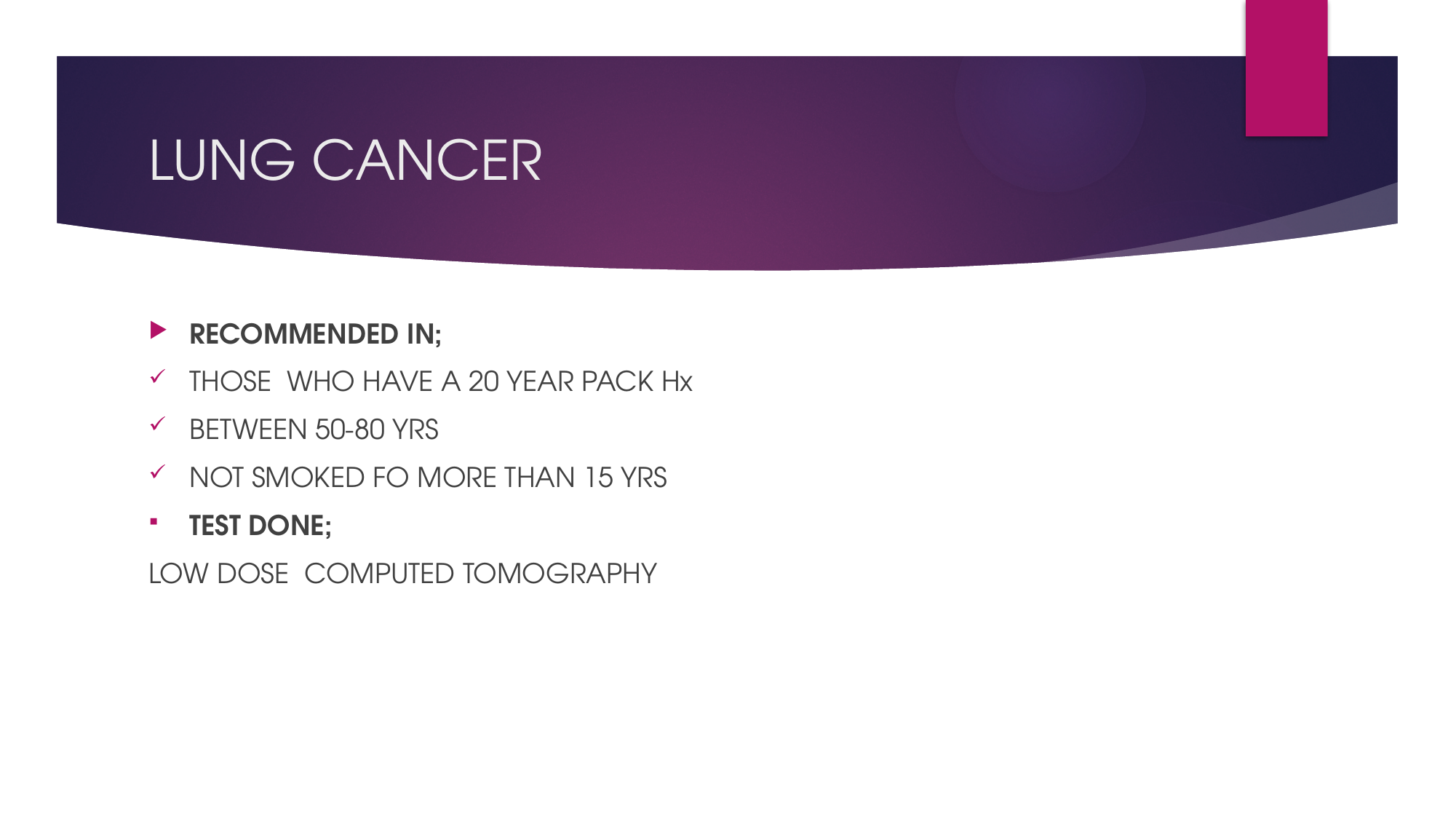

# LUNG CANCER
RECOMMENDED IN;
THOSE  WHO HAVE A 20 YEAR PACK Hx
BETWEEN 50-80 YRS
NOT SMOKED FO MORE THAN 15 YRS
TEST DONE;
LOW DOSE  COMPUTED TOMOGRAPHY